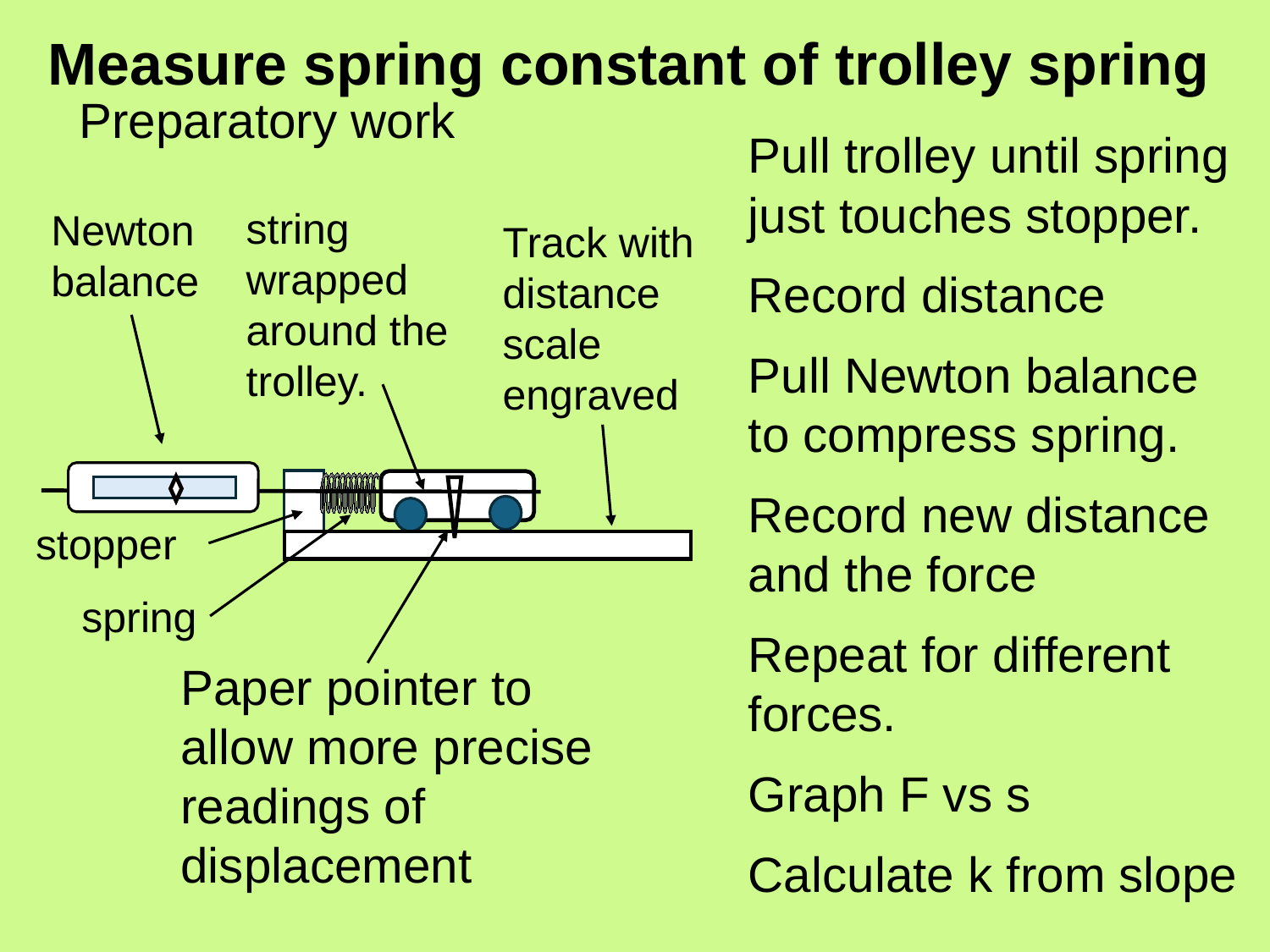

# Measure spring constant of trolley spring
Preparatory work
Pull trolley until spring just touches stopper.
Record distance
Pull Newton balance to compress spring.
Record new distance and the force
Repeat for different forces.
Graph F vs s
Calculate k from slope
string wrapped around the trolley.
Newton balance
Track with distance scale engraved

stopper

spring
Paper pointer to allow more precise readings of displacement